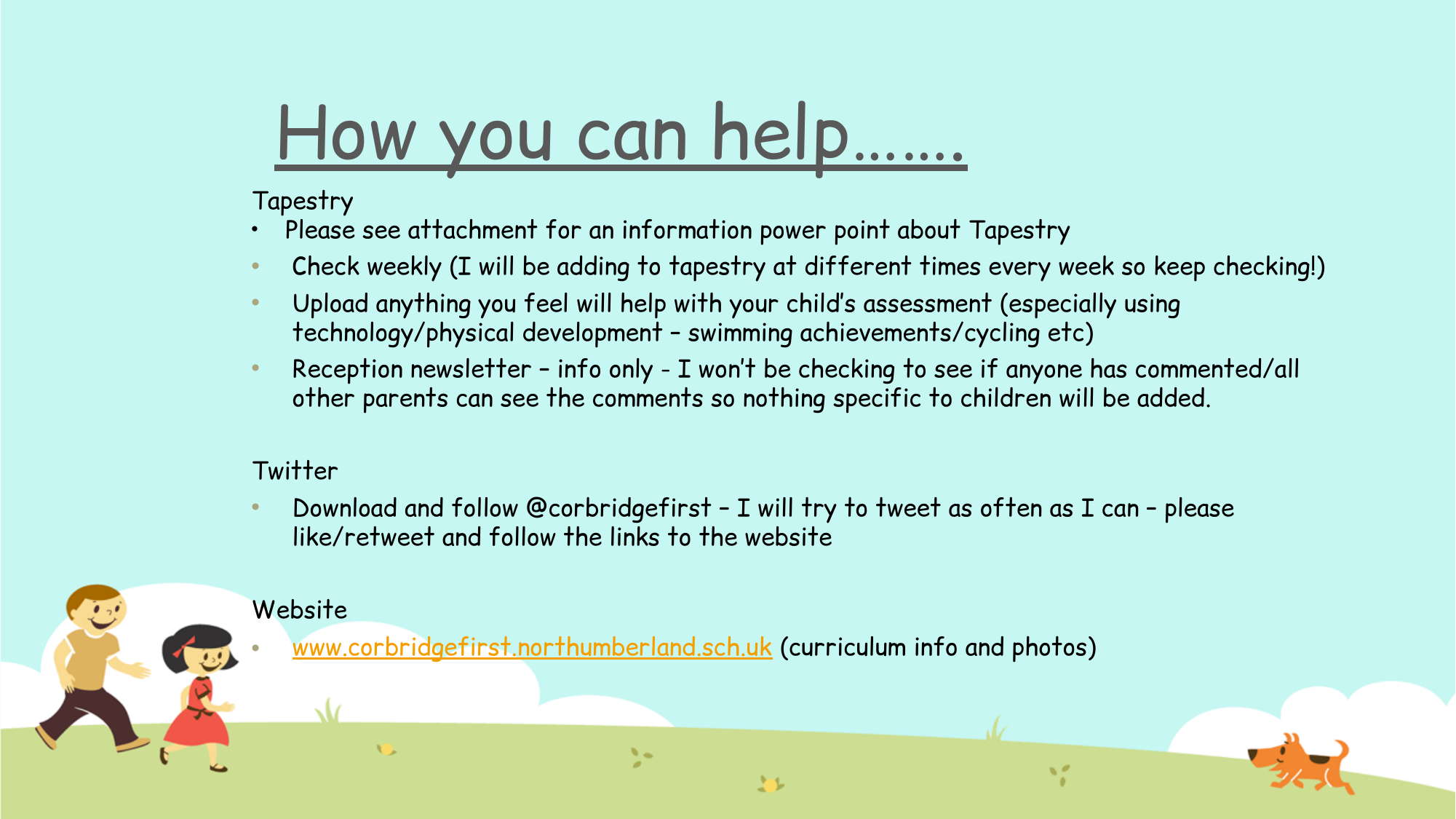

# How you can help…….
Tapestry
Please see attachment for an information power point about Tapestry
Check weekly (I will be adding to tapestry at different times every week so keep checking!)
Upload anything you feel will help with your child’s assessment (especially using technology/physical development – swimming achievements/cycling etc)
Reception newsletter – info only - I won’t be checking to see if anyone has commented/all other parents can see the comments so nothing specific to children will be added.

Twitter
Download and follow @corbridgefirst – I will try to tweet as often as I can – please like/retweet and follow the links to the website

Website
www.corbridgefirst.northumberland.sch.uk (curriculum info and photos)